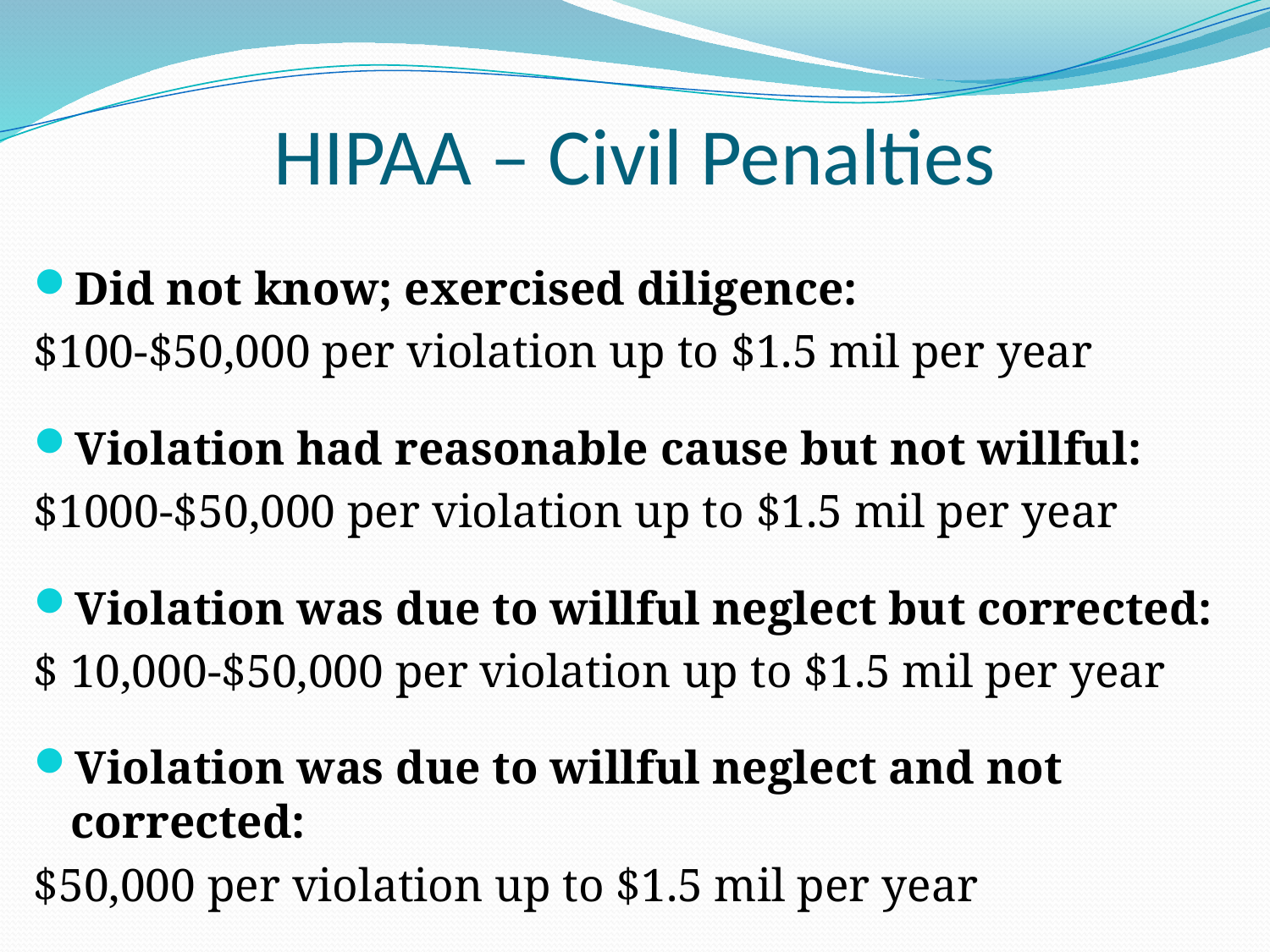

# HIPAA – Civil Penalties
Did not know; exercised diligence:
$100-$50,000 per violation up to $1.5 mil per year

Violation had reasonable cause but not willful:
$1000-$50,000 per violation up to $1.5 mil per year

Violation was due to willful neglect but corrected:
$ 10,000-$50,000 per violation up to $1.5 mil per year

Violation was due to willful neglect and not corrected:
$50,000 per violation up to $1.5 mil per year